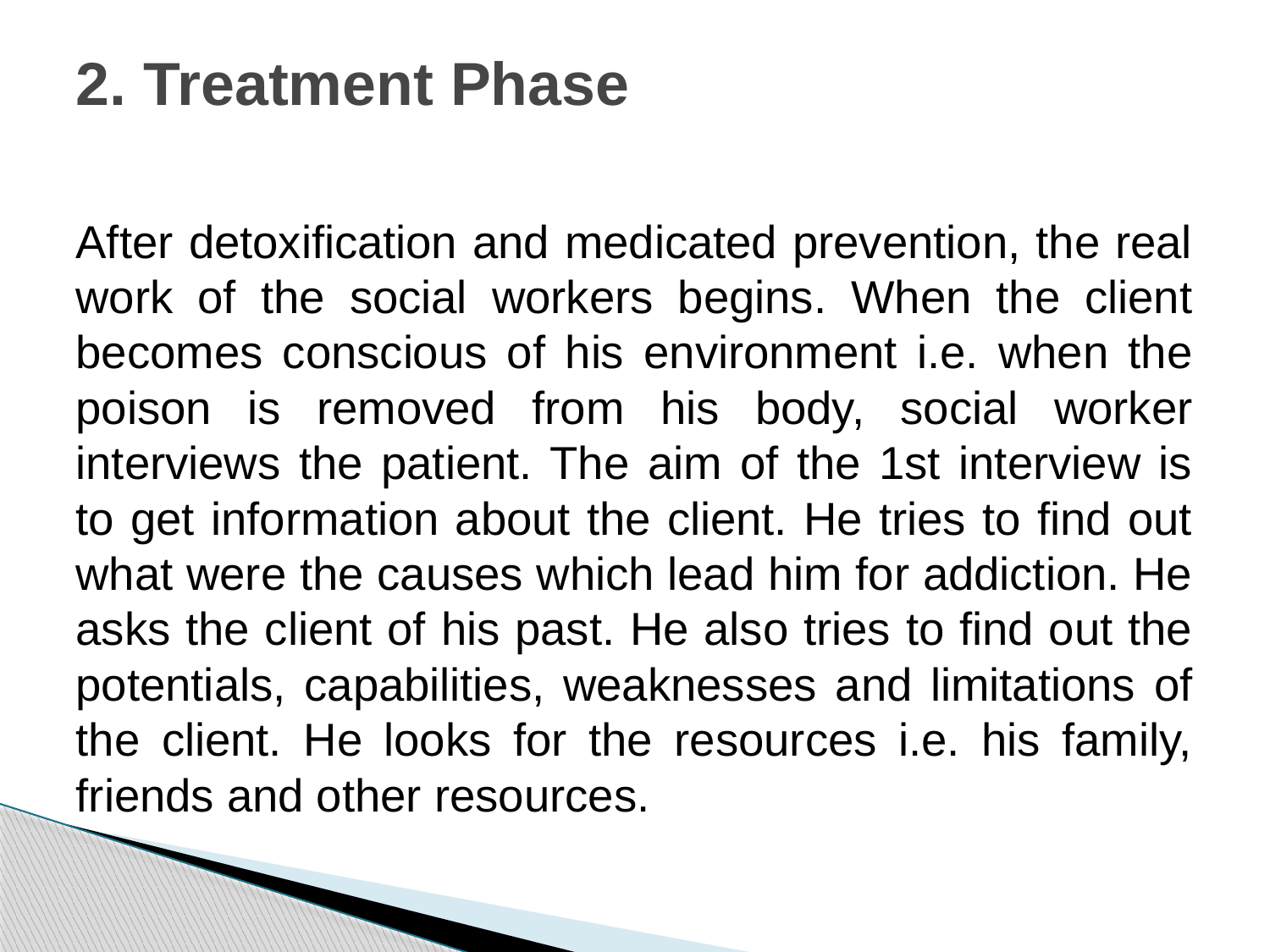

# 2. Treatment Phase
After detoxification and medicated prevention, the real work of the social workers begins. When the client becomes conscious of his environment i.e. when the poison is removed from his body, social worker interviews the patient. The aim of the 1st interview is to get information about the client. He tries to find out what were the causes which lead him for addiction. He asks the client of his past. He also tries to find out the potentials, capabilities, weaknesses and limitations of the client. He looks for the resources i.e. his family, friends and other resources.